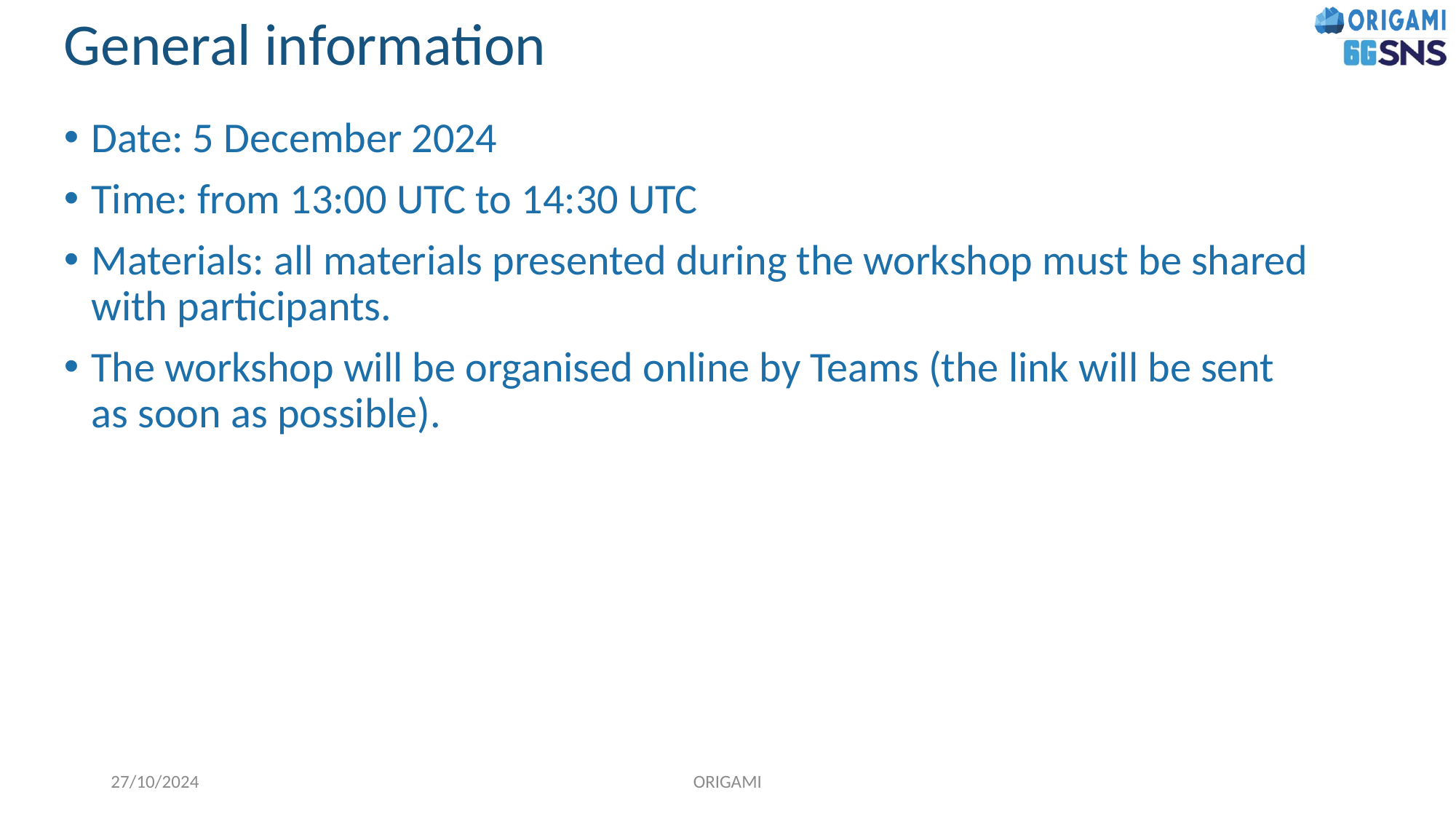

# General information
Date: 5 December 2024
Time: from 13:00 UTC to 14:30 UTC
Materials: all materials presented during the workshop must be shared with participants.
The workshop will be organised online by Teams (the link will be sent as soon as possible).
27/10/2024
ORIGAMI